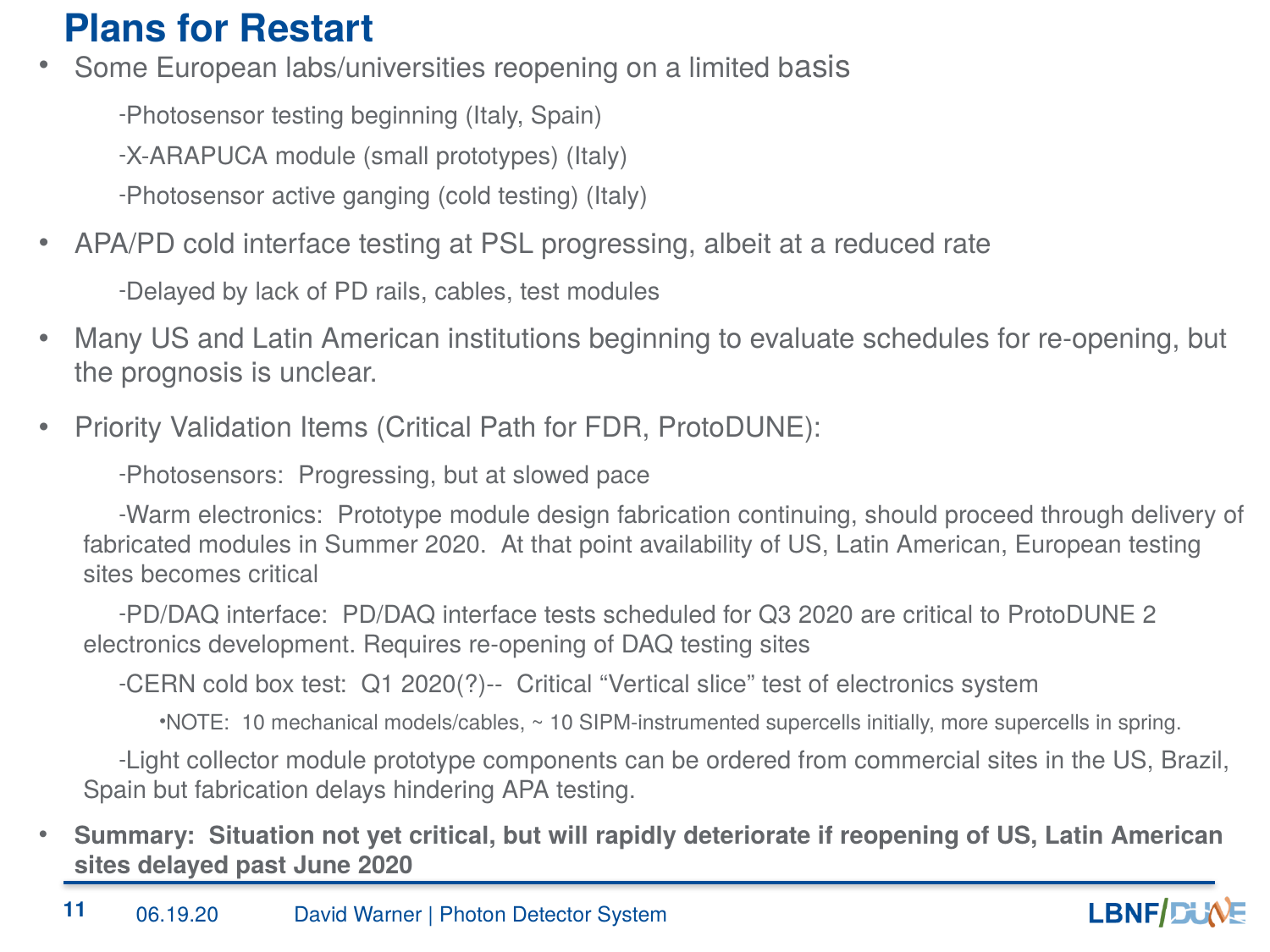

# Plans for Restart
Some European labs/universities reopening on a limited basis
Photosensor testing beginning (Italy, Spain)
X-ARAPUCA module (small prototypes) (Italy)
Photosensor active ganging (cold testing) (Italy)
APA/PD cold interface testing at PSL progressing, albeit at a reduced rate
Delayed by lack of PD rails, cables, test modules
Many US and Latin American institutions beginning to evaluate schedules for re-opening, but the prognosis is unclear.
Priority Validation Items (Critical Path for FDR, ProtoDUNE):
Photosensors:  Progressing, but at slowed pace
Warm electronics:  Prototype module design fabrication continuing, should proceed through delivery of fabricated modules in Summer 2020.  At that point availability of US, Latin American, European testing sites becomes critical
PD/DAQ interface:  PD/DAQ interface tests scheduled for Q3 2020 are critical to ProtoDUNE 2 electronics development. Requires re-opening of DAQ testing sites
CERN cold box test:  Q1 2020(?)--  Critical “Vertical slice” test of electronics system
NOTE:  10 mechanical models/cables, ~ 10 SIPM-instrumented supercells initially, more supercells in spring.
Light collector module prototype components can be ordered from commercial sites in the US, Brazil, Spain but fabrication delays hindering APA testing.
Summary:  Situation not yet critical, but will rapidly deteriorate if reopening of US, Latin American sites delayed past June 2020

11
06.19.20
David Warner | Photon Detector System